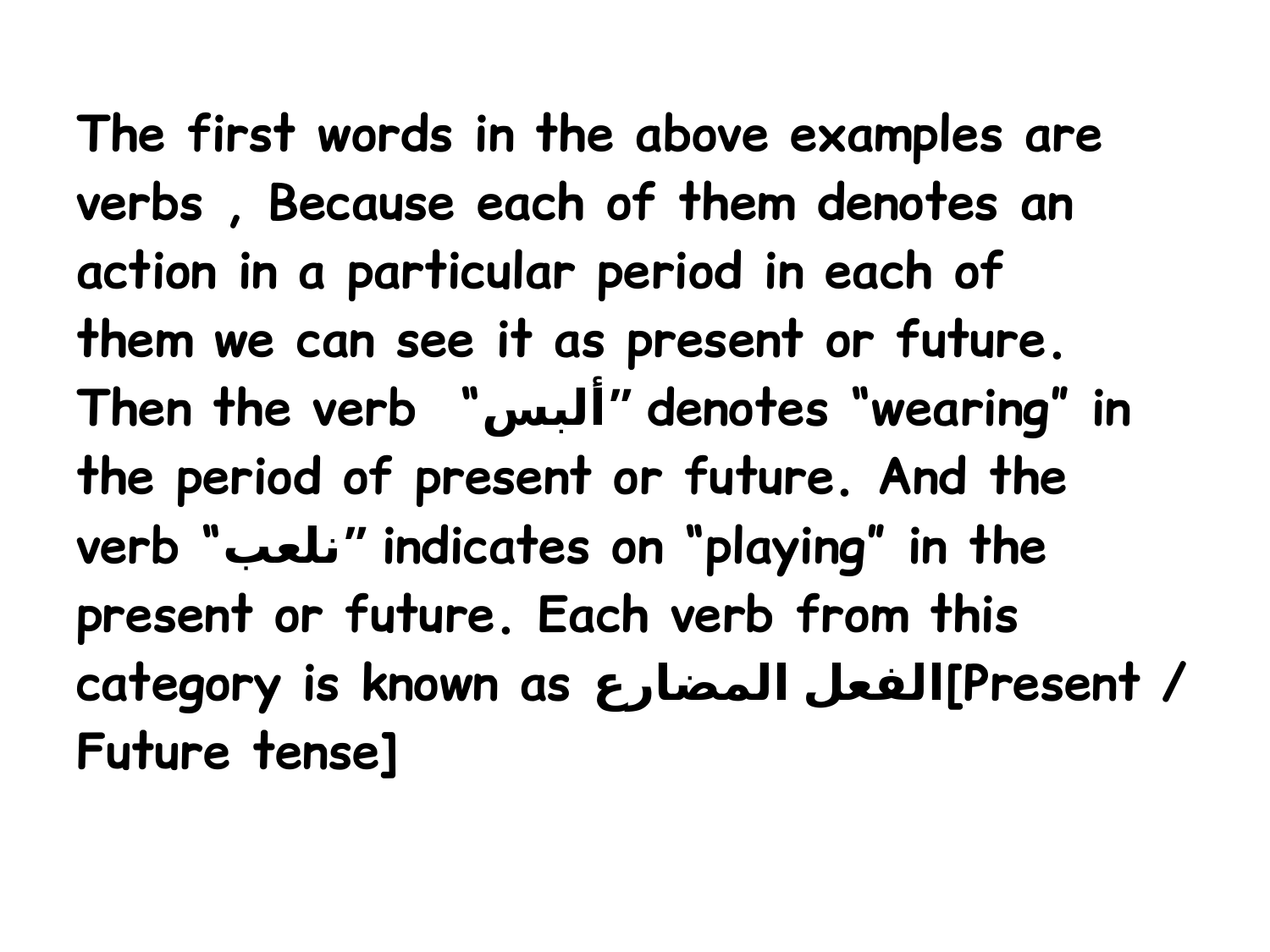

The first words in the above examples are
verbs , Because each of them denotes an
action in a particular period in each of
them we can see it as present or future.
Then the verb  “ألبس” denotes “wearing” in
the period of present or future. And the
verb “نلعب” indicates on “playing” in the
present or future. Each verb from this
category is known as الفعل المضارع[Present /
Future tense]